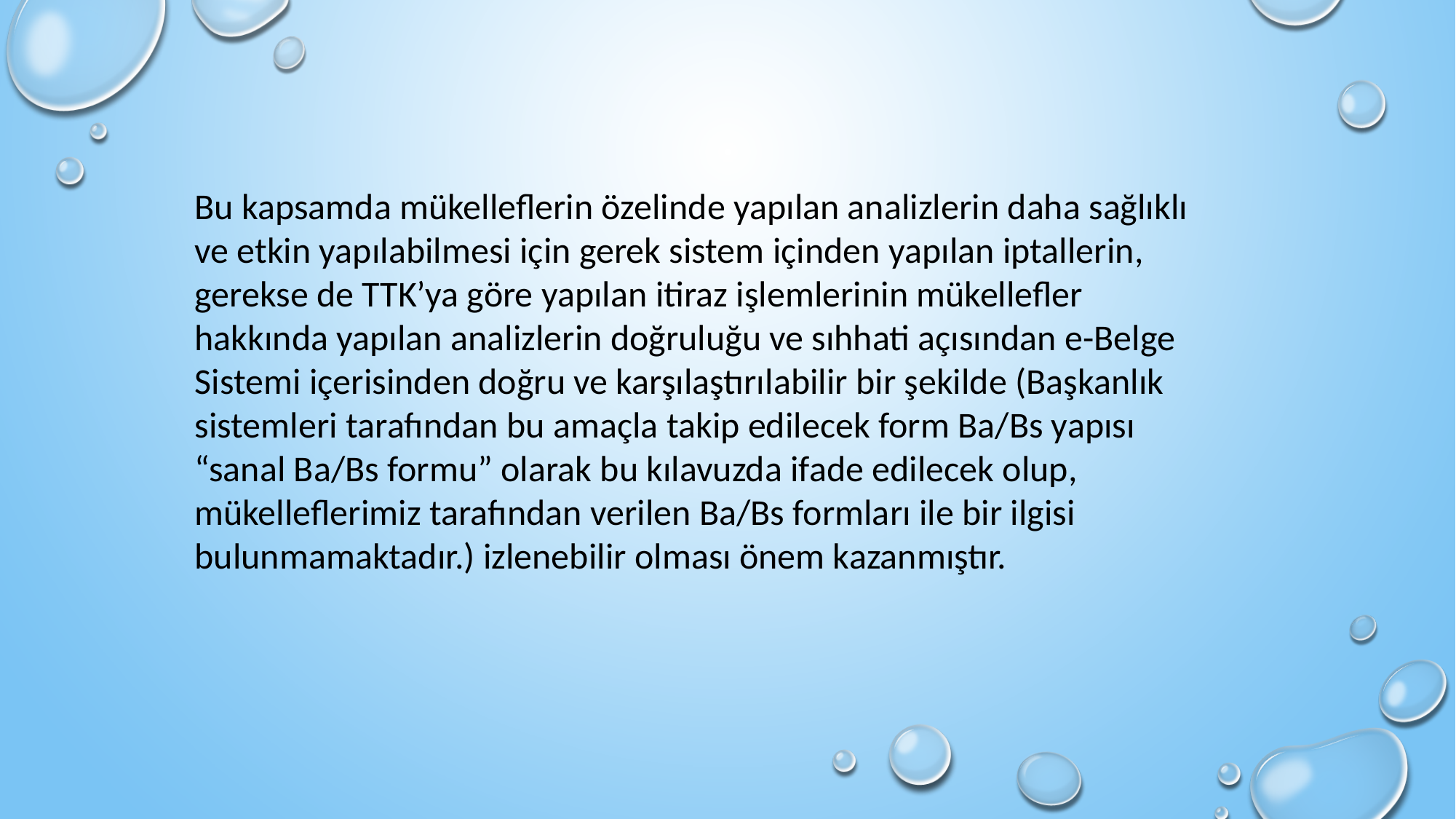

Bu kapsamda mükelleflerin özelinde yapılan analizlerin daha sağlıklı ve etkin yapılabilmesi için gerek sistem içinden yapılan iptallerin, gerekse de TTK’ya göre yapılan itiraz işlemlerinin mükellefler hakkında yapılan analizlerin doğruluğu ve sıhhati açısından e-Belge Sistemi içerisinden doğru ve karşılaştırılabilir bir şekilde (Başkanlık sistemleri tarafından bu amaçla takip edilecek form Ba/Bs yapısı “sanal Ba/Bs formu” olarak bu kılavuzda ifade edilecek olup, mükelleflerimiz tarafından verilen Ba/Bs formları ile bir ilgisi bulunmamaktadır.) izlenebilir olması önem kazanmıştır.